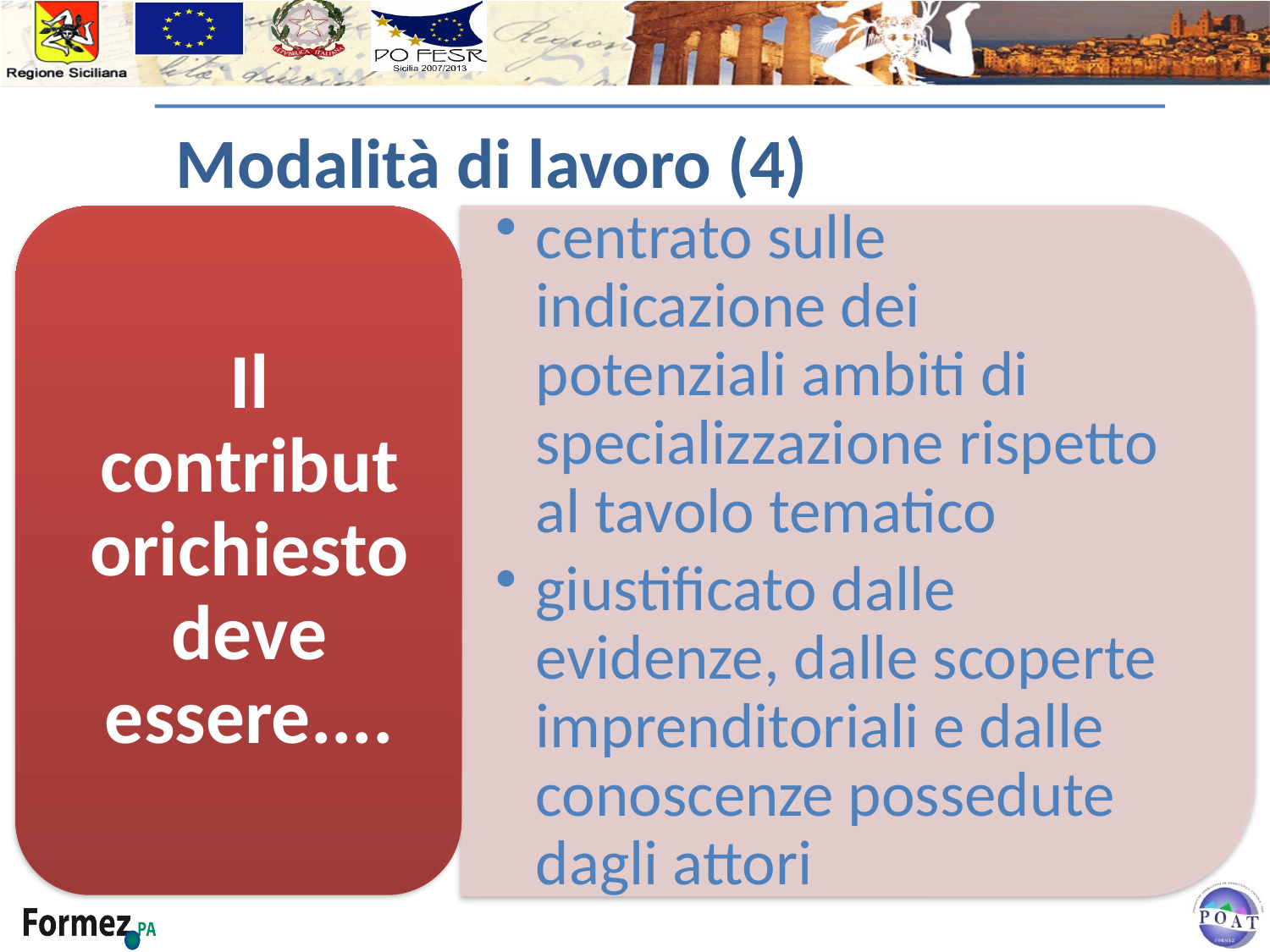

Modalità di lavoro (4)
centrato sulle indicazione dei potenziali ambiti di specializzazione rispetto al tavolo tematico
giustificato dalle evidenze, dalle scoperte imprenditoriali e dalle conoscenze possedute dagli attori
Il contributorichiesto deve essere....